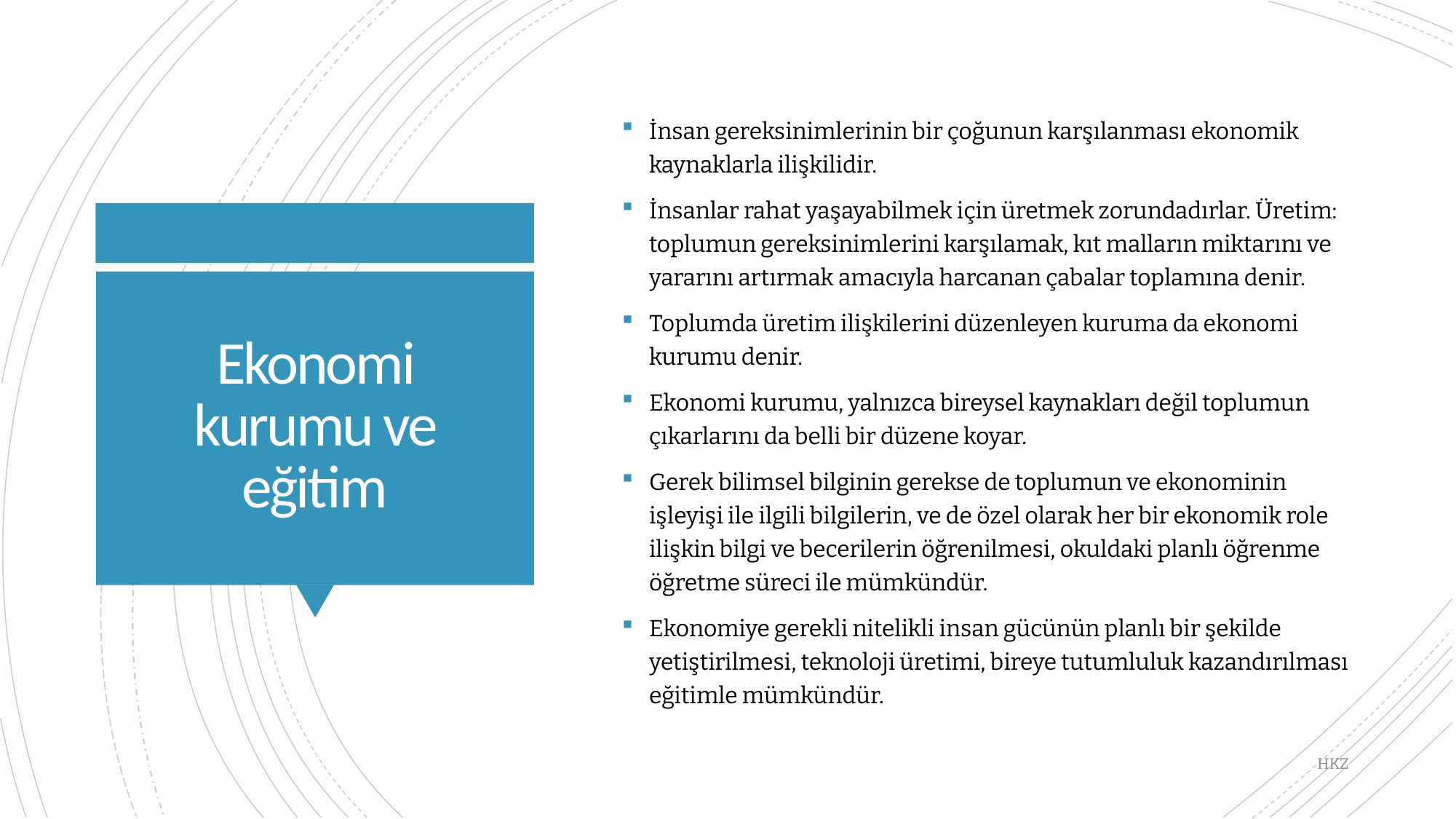

İnsan gereksinimlerinin bir çoğunun karşılanması ekonomik kaynaklarla ilişkilidir.
İnsanlar rahat yaşayabilmek için üretmek zorundadırlar. Üretim: toplumun gereksinimlerini karşılamak, kıt malların miktarını ve yararını artırmak amacıyla harcanan çabalar toplamına denir.
Toplumda üretim ilişkilerini düzenleyen kuruma da ekonomi kurumu denir.
Ekonomi kurumu, yalnızca bireysel kaynakları değil toplumun çıkarlarını da belli bir düzene koyar.
Gerek bilimsel bilginin gerekse de toplumun ve ekonominin işleyişi ile ilgili bilgilerin, ve de özel olarak her bir ekonomik role ilişkin bilgi ve becerilerin öğrenilmesi, okuldaki planlı öğrenme öğretme süreci ile mümkündür.
Ekonomiye gerekli nitelikli insan gücünün planlı bir şekilde yetiştirilmesi, teknoloji üretimi, bireye tutumluluk kazandırılması eğitimle mümkündür.
# Ekonomi kurumu ve eğitim
HKZ